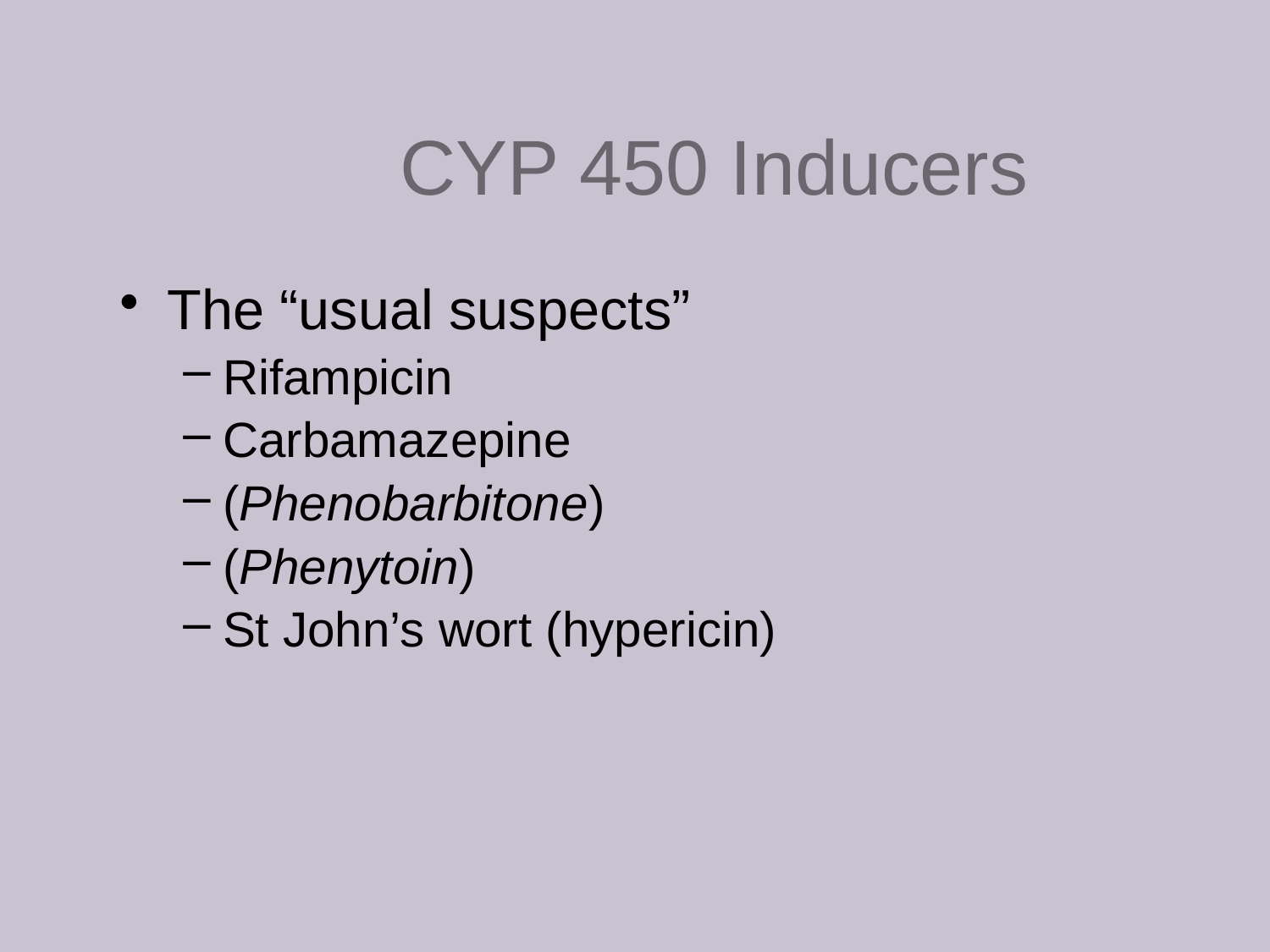

CYP 450 Inducers
The “usual suspects”
Rifampicin
Carbamazepine
(Phenobarbitone)
(Phenytoin)
St John’s wort (hypericin)